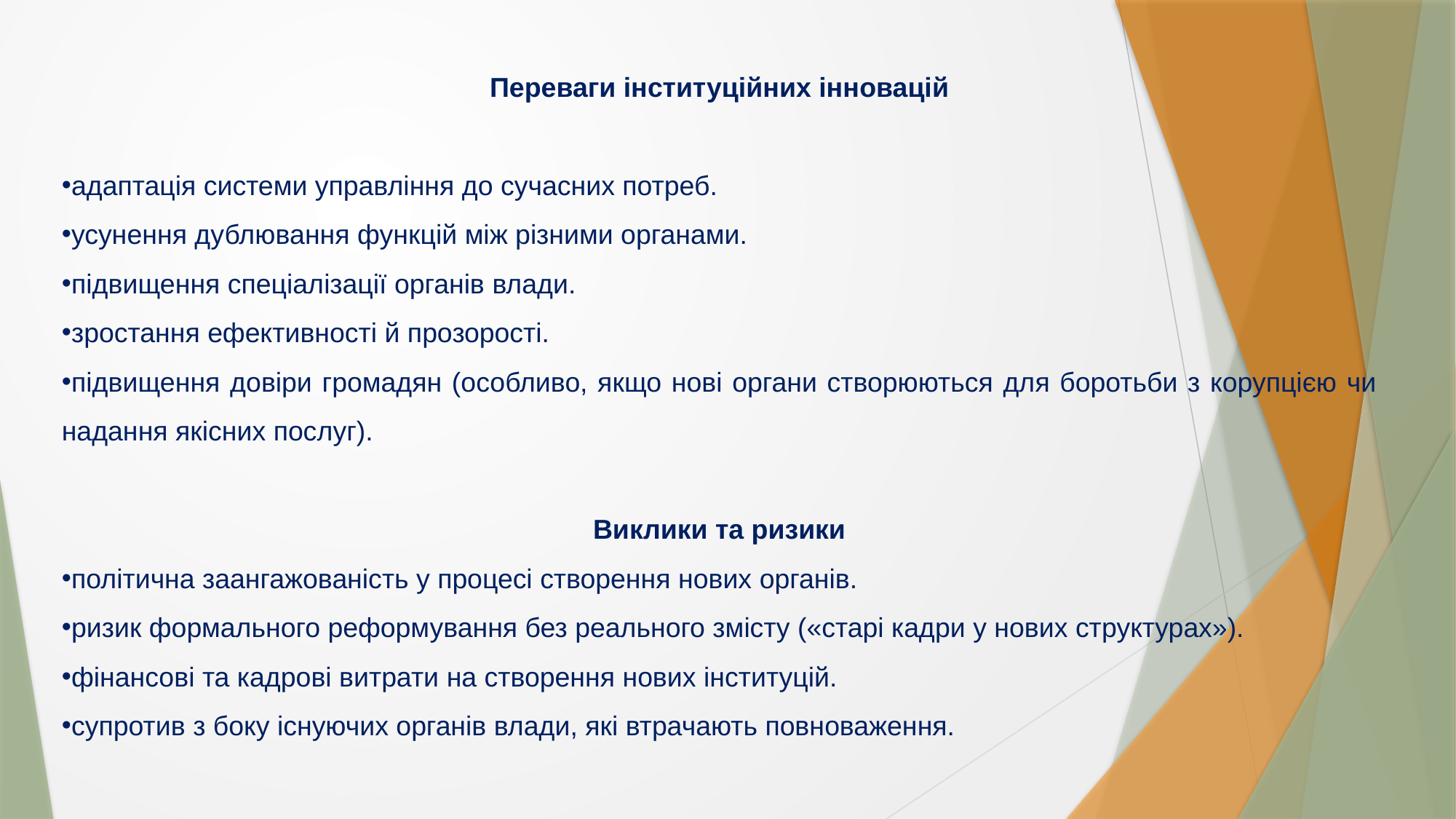

Переваги інституційних інновацій

адаптація системи управління до сучасних потреб.
усунення дублювання функцій між різними органами.
підвищення спеціалізації органів влади.
зростання ефективності й прозорості.
підвищення довіри громадян (особливо, якщо нові органи створюються для боротьби з корупцією чи надання якісних послуг).

Виклики та ризики
політична заангажованість у процесі створення нових органів.
ризик формального реформування без реального змісту («старі кадри у нових структурах»).
фінансові та кадрові витрати на створення нових інституцій.
супротив з боку існуючих органів влади, які втрачають повноваження.